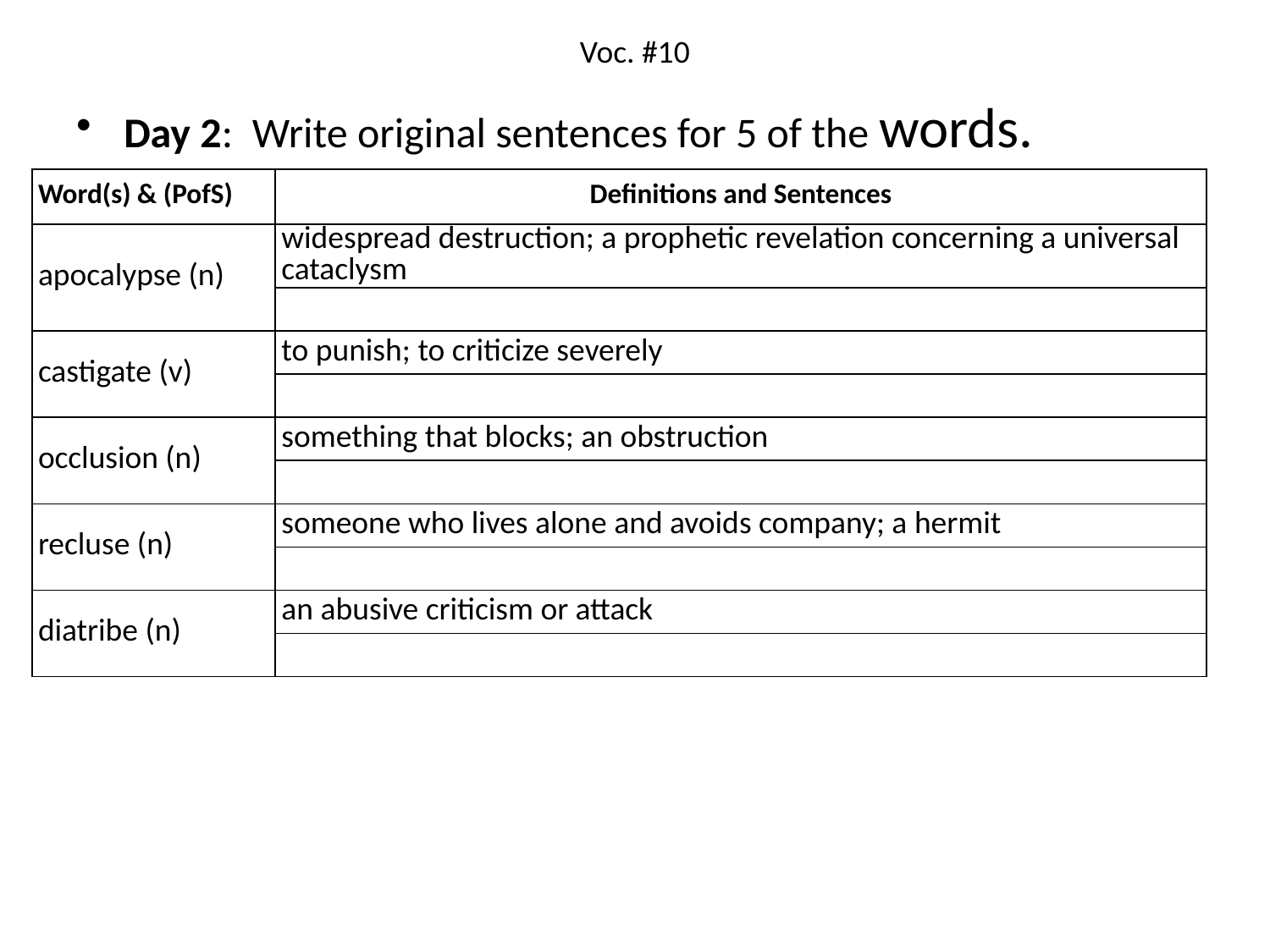

# Voc. #10
Day 2:  Write original sentences for 5 of the words.
| Word(s) & (PofS) | Definitions and Sentences |
| --- | --- |
| apocalypse (n) | widespread destruction; a prophetic revelation concerning a universal cataclysm |
|  |  |
| castigate (v) | to punish; to criticize severely |
|  |  |
| occlusion (n) | something that blocks; an obstruction |
|  |  |
| recluse (n) | someone who lives alone and avoids company; a hermit |
|  |  |
| diatribe (n) | an abusive criticism or attack |
|  |  |